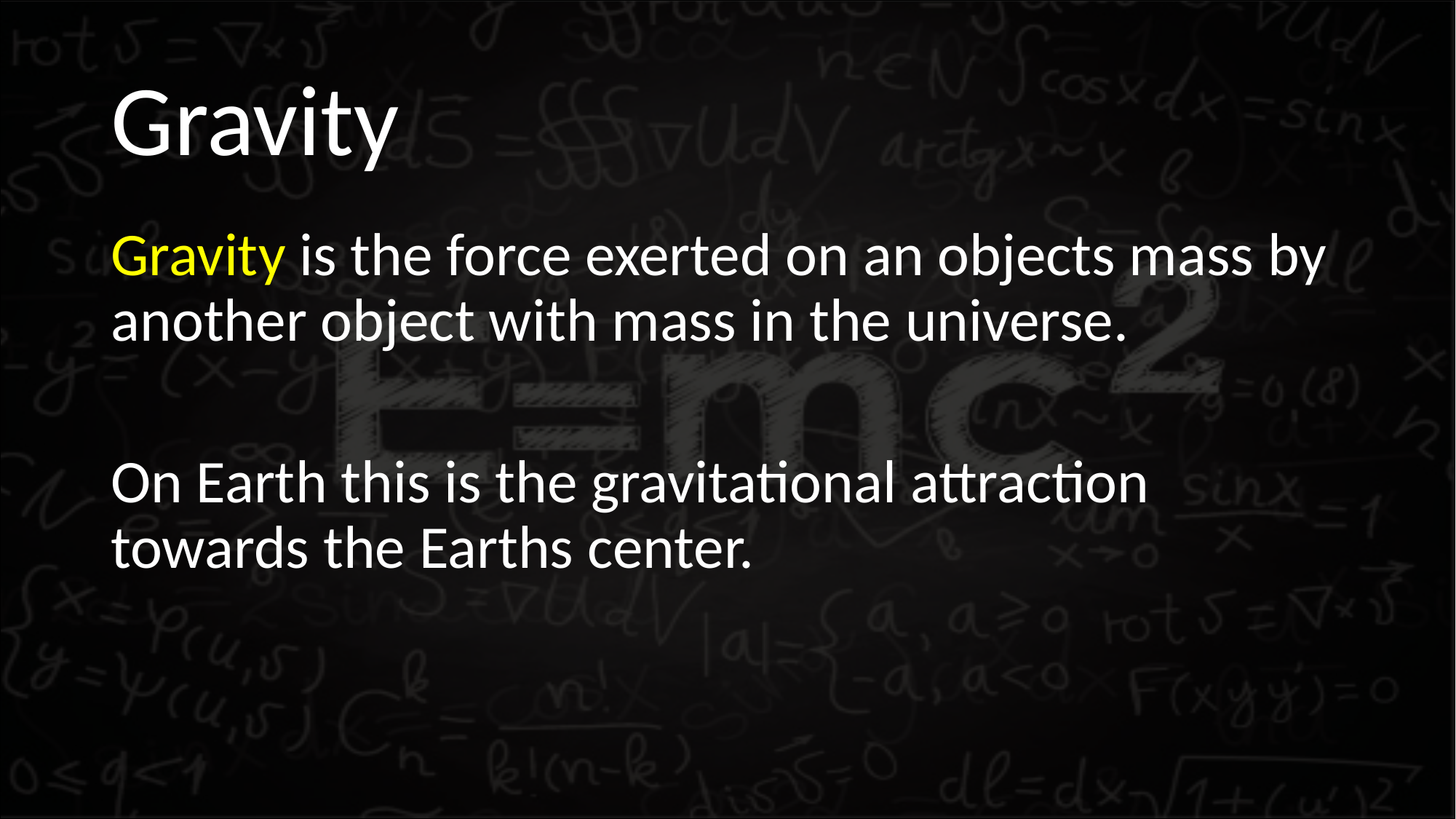

# Gravity
Gravity is the force exerted on an objects mass by another object with mass in the universe.

On Earth this is the gravitational attraction towards the Earths center.